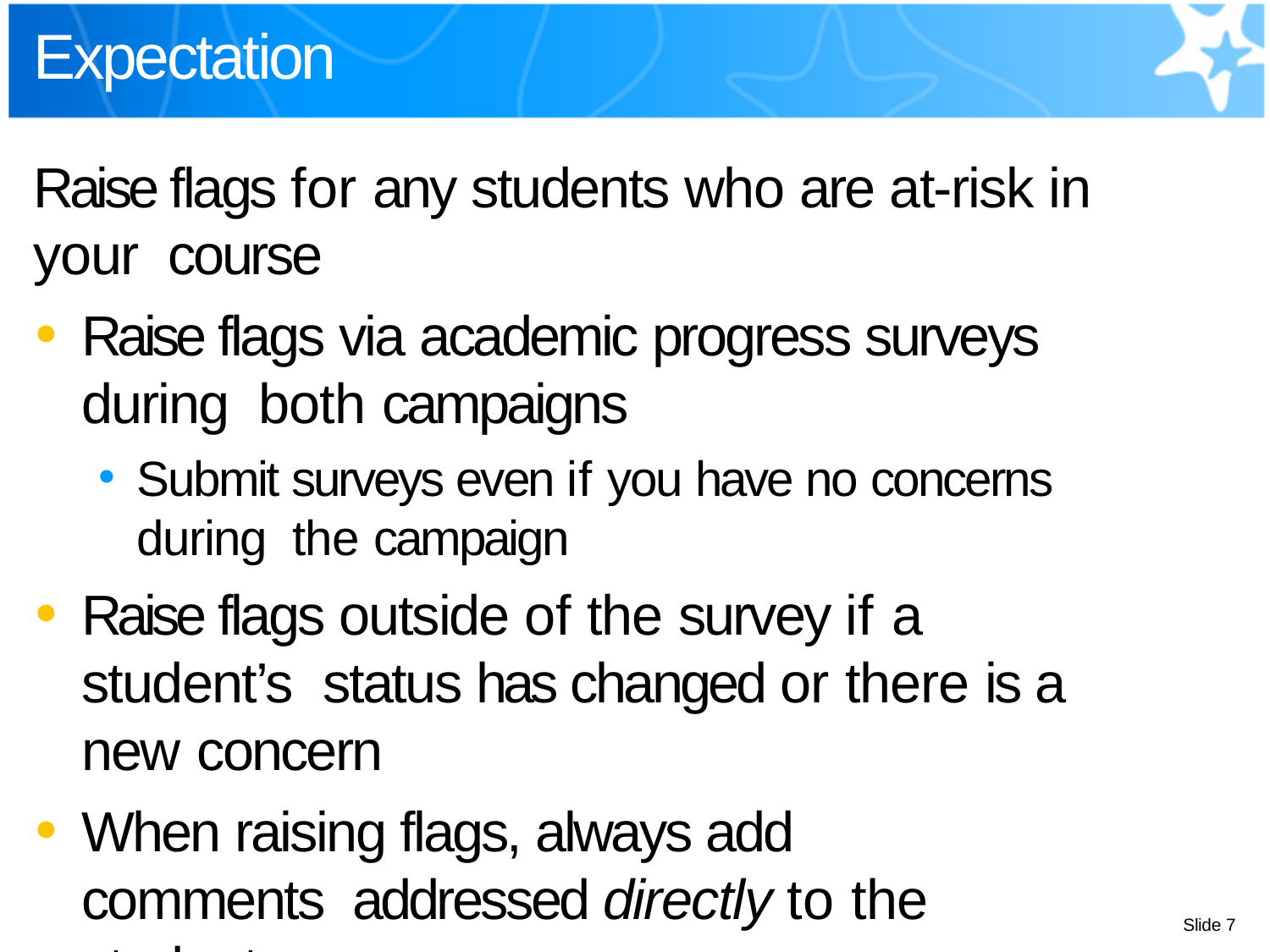

# Expectations
Raise flags for any students who are at-risk in your  course
Raise flags via academic progress surveys during  both campaigns
Submit surveys even if you have no concerns during  the campaign
Raise flags outside of the survey if a student’s  status has changed or there is a new concern
When raising flags, always add comments  addressed directly to the student
Slide 7